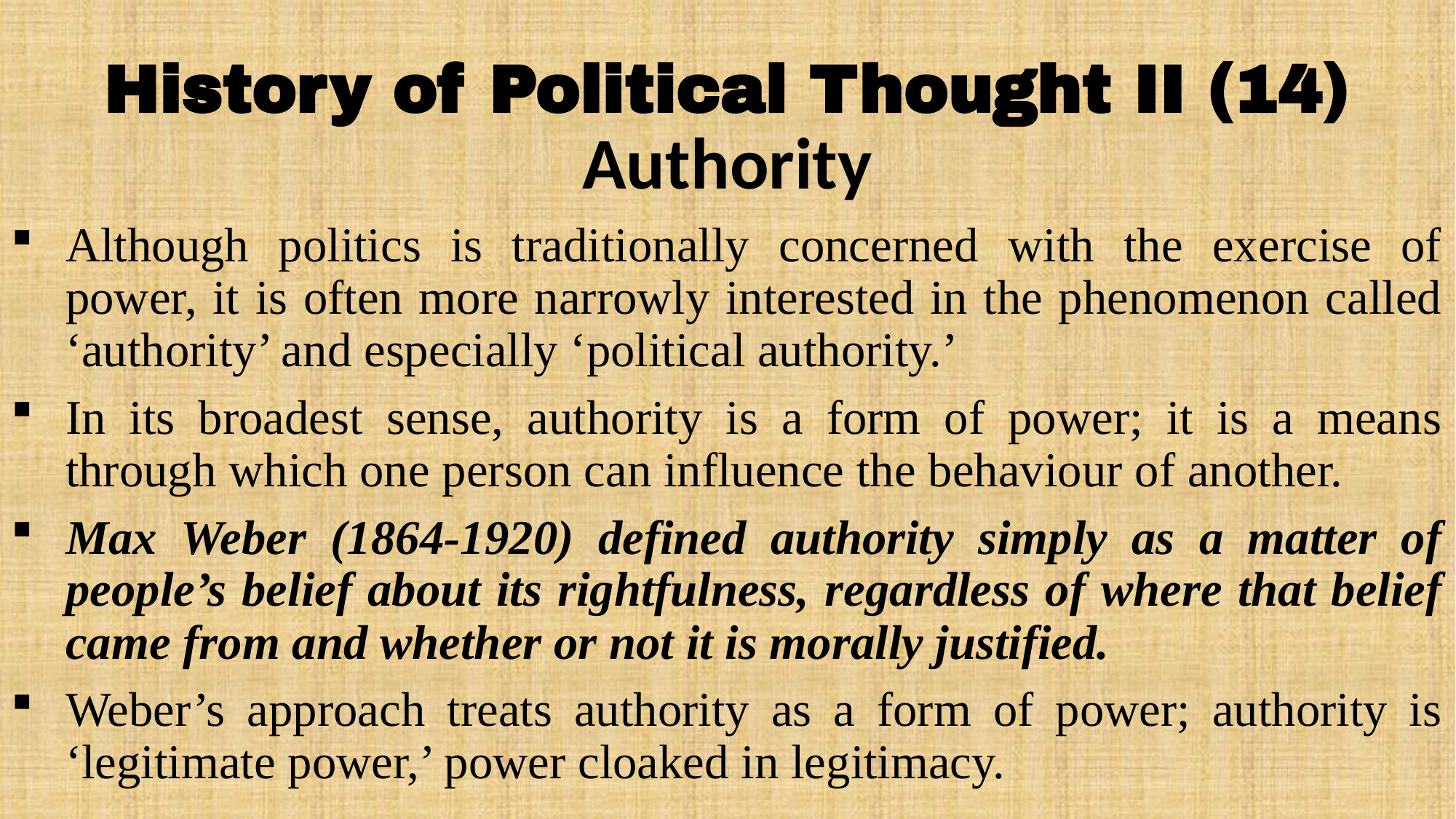

# History of Political Thought II (14)
Authority
Although politics is traditionally concerned with the exercise of power, it is often more narrowly interested in the phenomenon called ‘authority’ and especially ‘political authority.’
In its broadest sense, authority is a form of power; it is a means through which one person can influence the behaviour of another.
Max Weber (1864-1920) defined authority simply as a matter of people’s belief about its rightfulness, regardless of where that belief came from and whether or not it is morally justified.
Weber’s approach treats authority as a form of power; authority is ‘legitimate power,’ power cloaked in legitimacy.